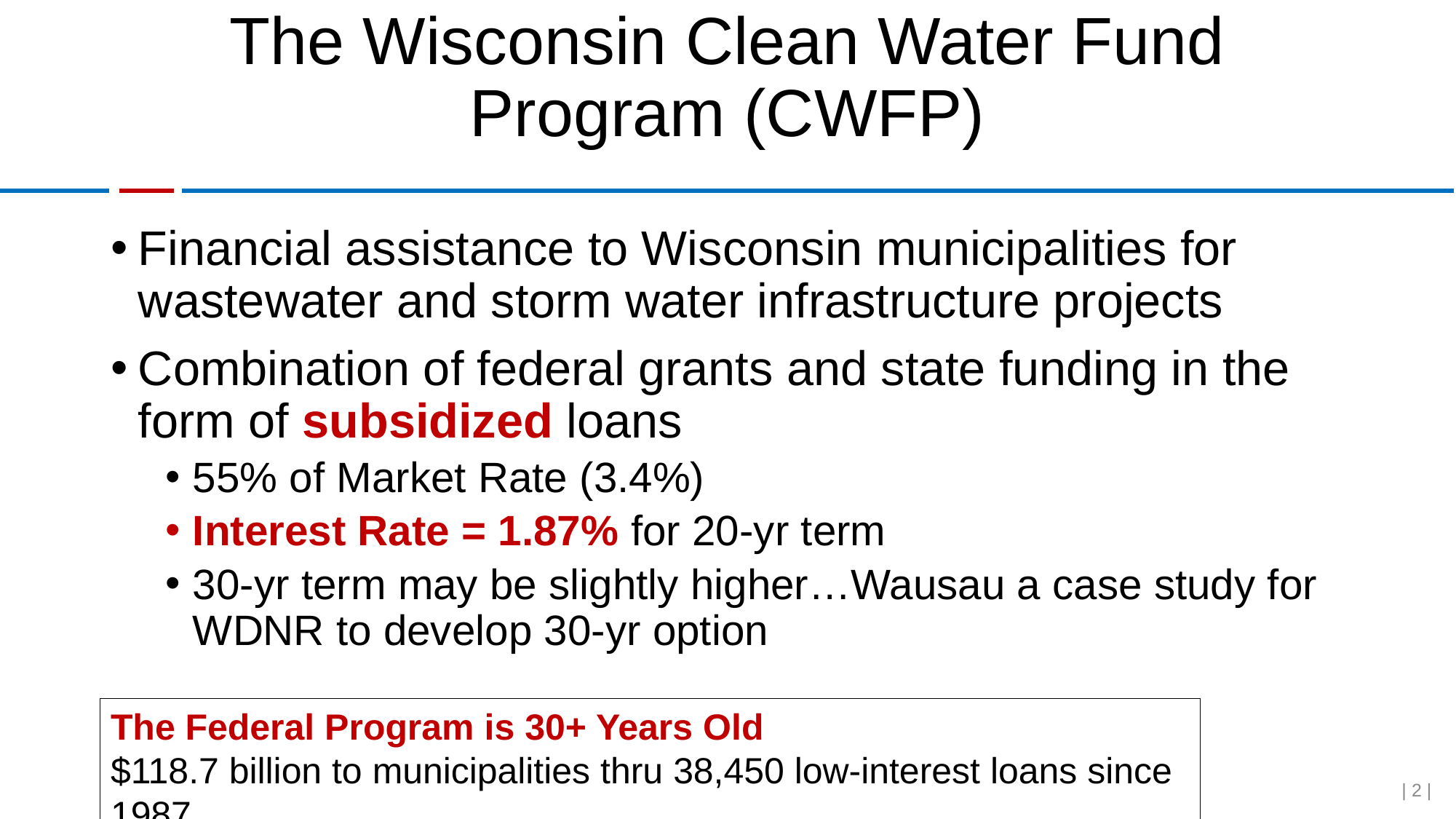

# The Wisconsin Clean Water Fund Program (CWFP)
Financial assistance to Wisconsin municipalities for wastewater and storm water infrastructure projects
Combination of federal grants and state funding in the form of subsidized loans
55% of Market Rate (3.4%)
Interest Rate = 1.87% for 20-yr term
30-yr term may be slightly higher…Wausau a case study for WDNR to develop 30-yr option
The Federal Program is 30+ Years Old
$118.7 billion to municipalities thru 38,450 low-interest loans since 1987
| 2 |